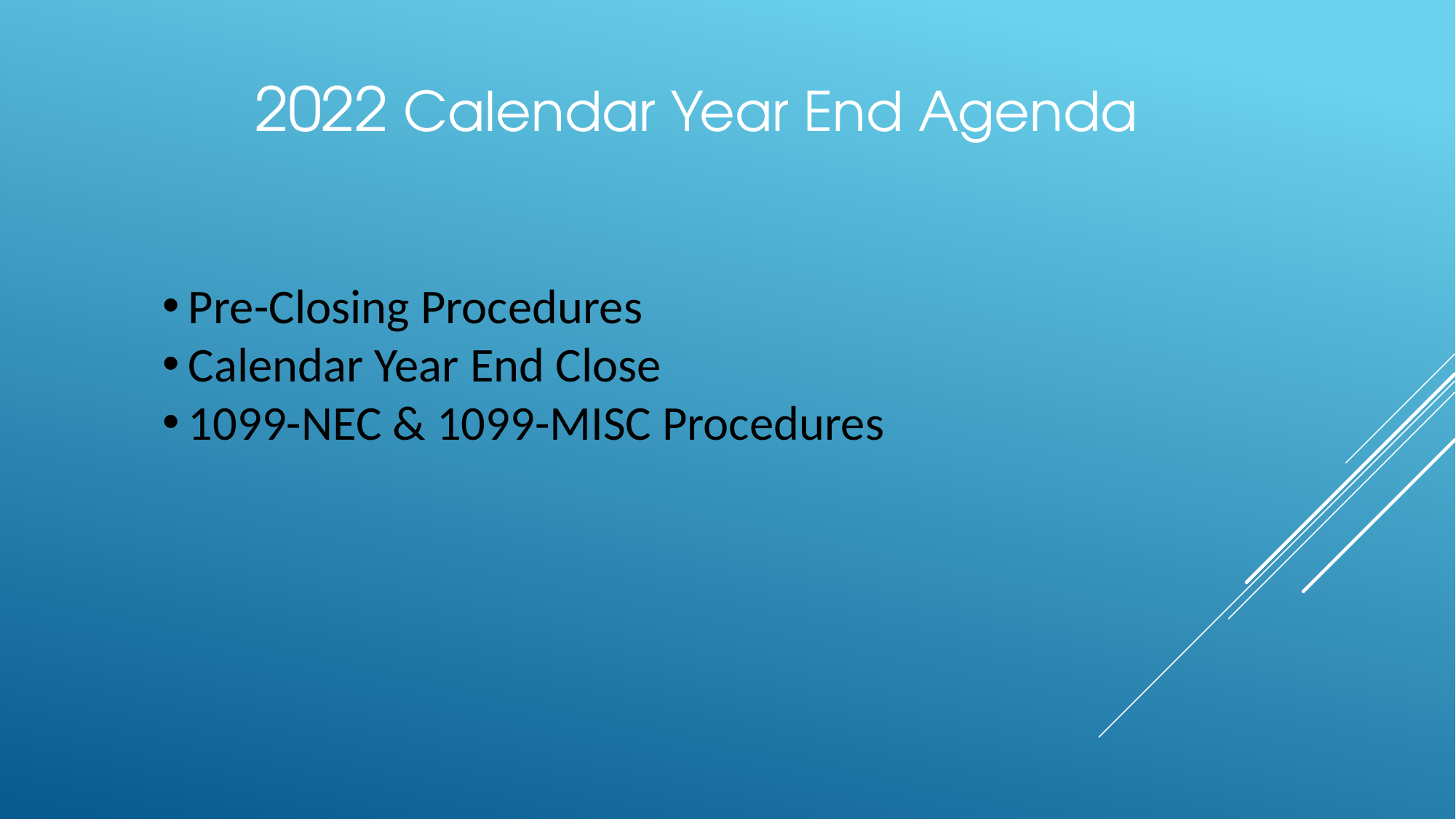

2022 Calendar Year End Agenda

Pre-Closing Procedures
Calendar Year End Close
1099-NEC & 1099-MISC Procedures